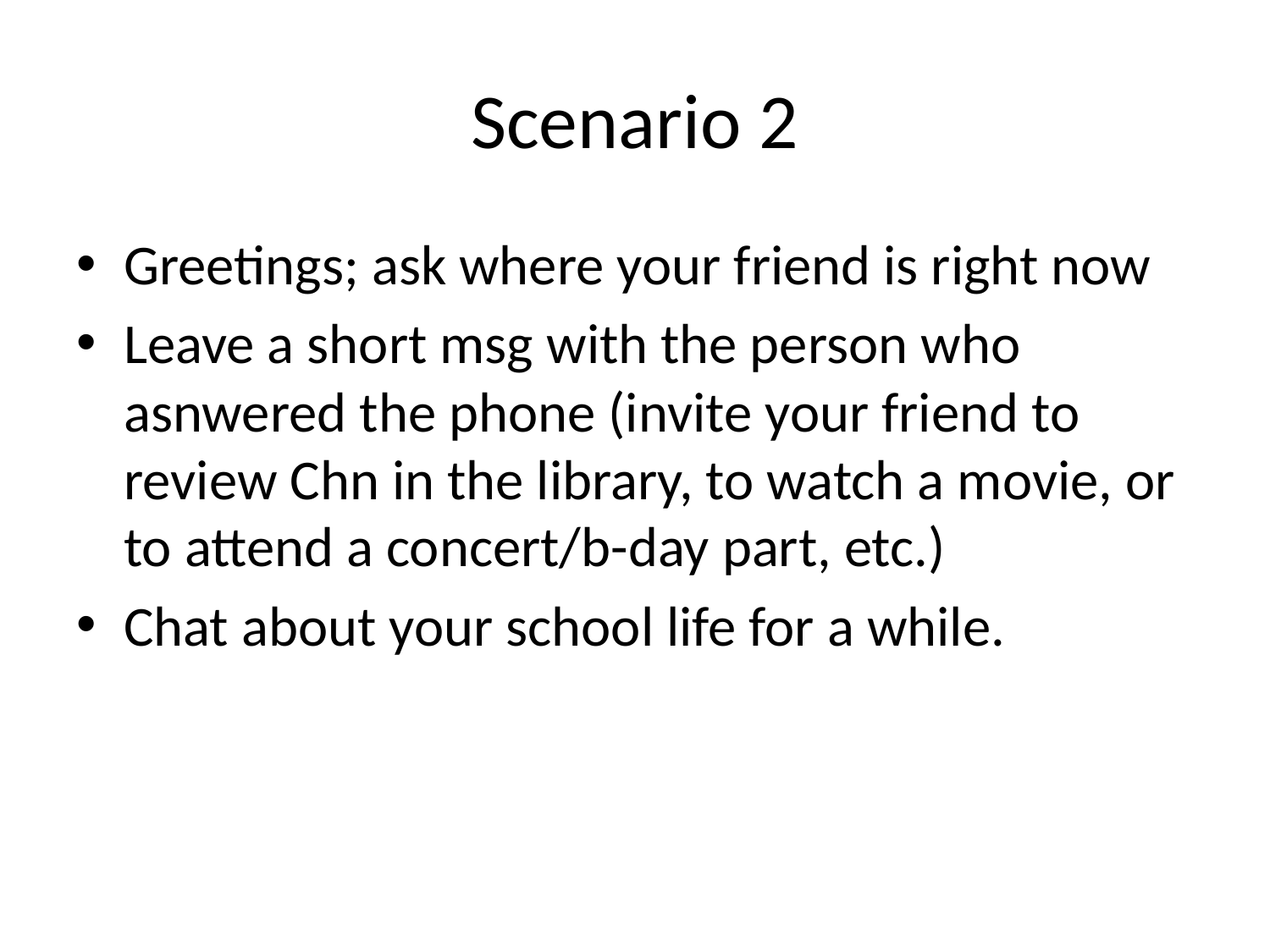

# Scenario 2
Greetings; ask where your friend is right now
Leave a short msg with the person who asnwered the phone (invite your friend to review Chn in the library, to watch a movie, or to attend a concert/b-day part, etc.)
Chat about your school life for a while.